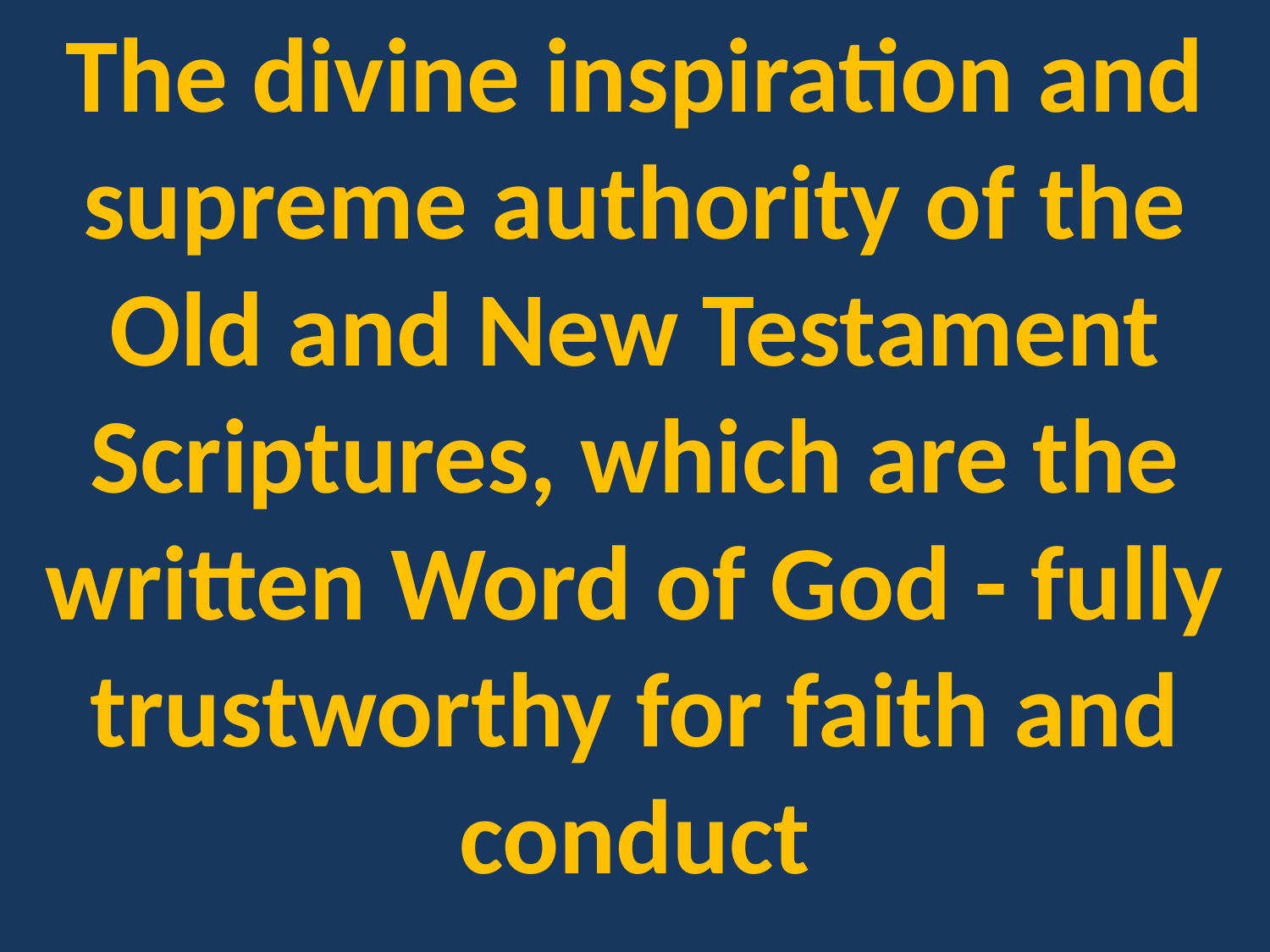

The divine inspiration and supreme authority of the Old and New Testament Scriptures, which are the written Word of God - fully trustworthy for faith and conduct